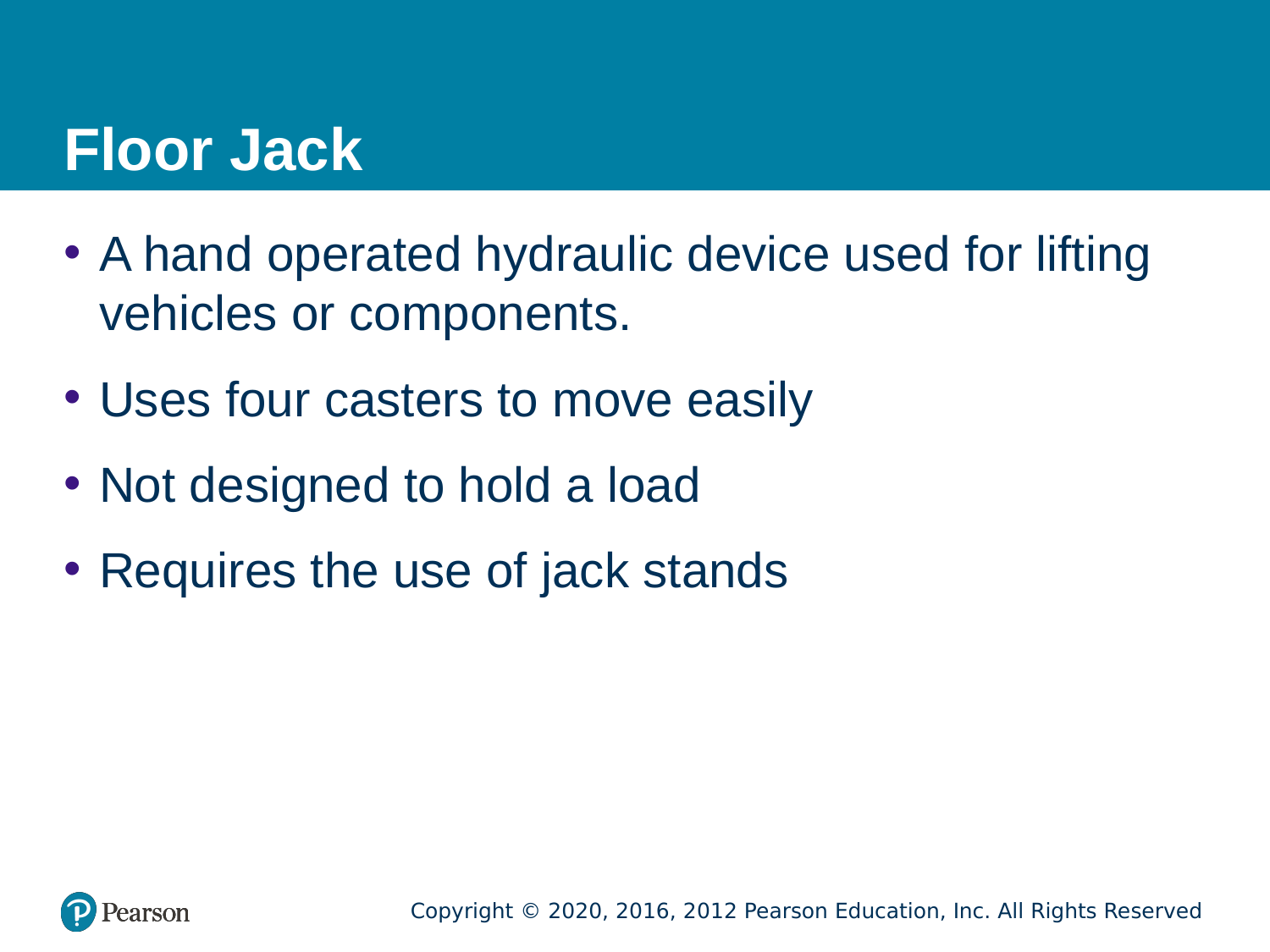

# Floor Jack
A hand operated hydraulic device used for lifting vehicles or components.
Uses four casters to move easily
Not designed to hold a load
Requires the use of jack stands